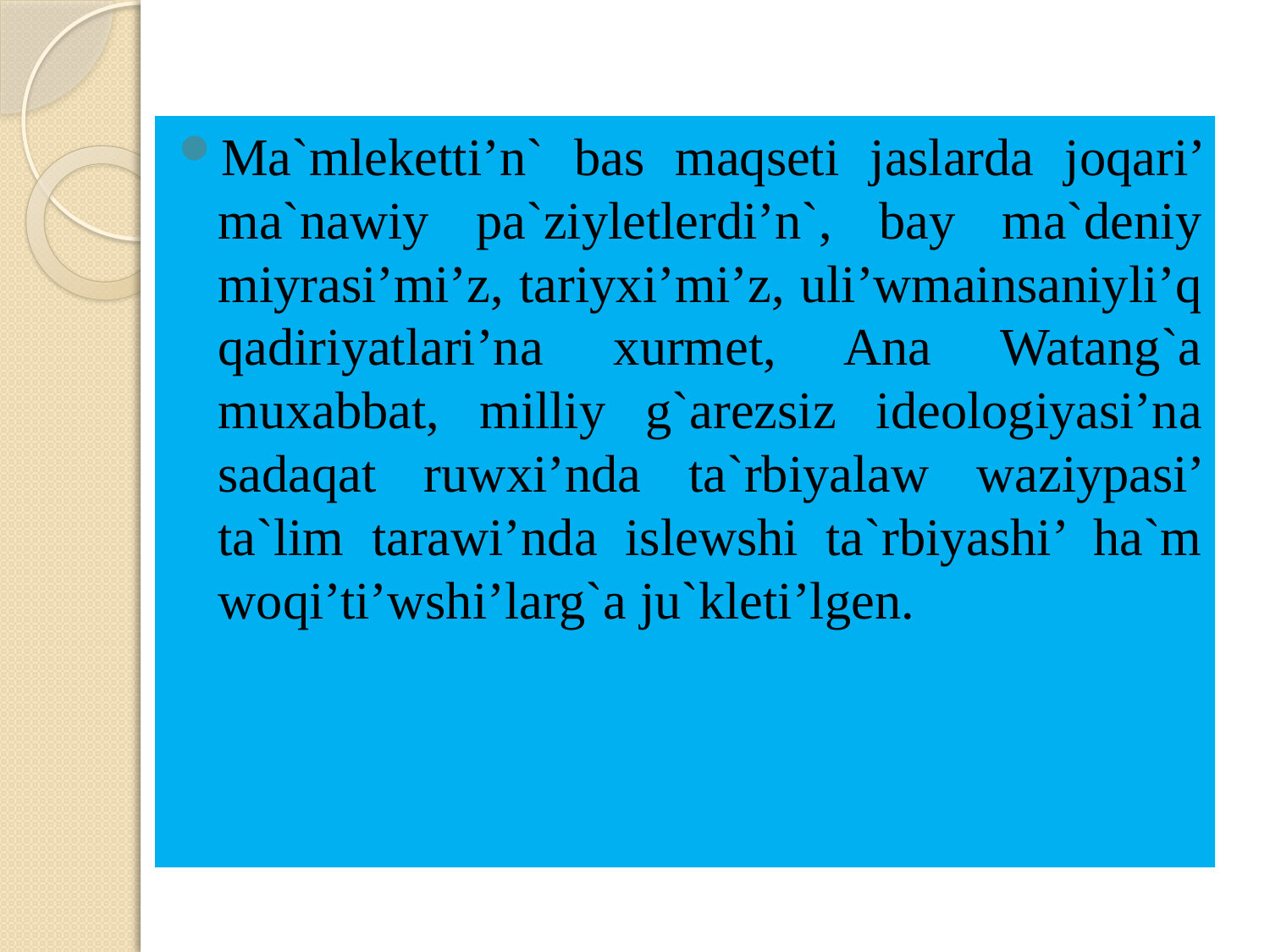

Ma`mleketti’n` bas maqseti jaslarda joqari’ ma`nawiy pa`ziyletlerdi’n`, bay ma`deniy miyrasi’mi’z, tariyxi’mi’z, uli’wmainsaniyli’q qadiriyatlari’na xurmet, Ana Watang`a muxabbat, milliy g`arezsiz ideologiyasi’na sadaqat ruwxi’nda ta`rbiyalaw waziypasi’ ta`lim tarawi’nda islewshi ta`rbiyashi’ ha`m woqi’ti’wshi’larg`a ju`kleti’lgen.